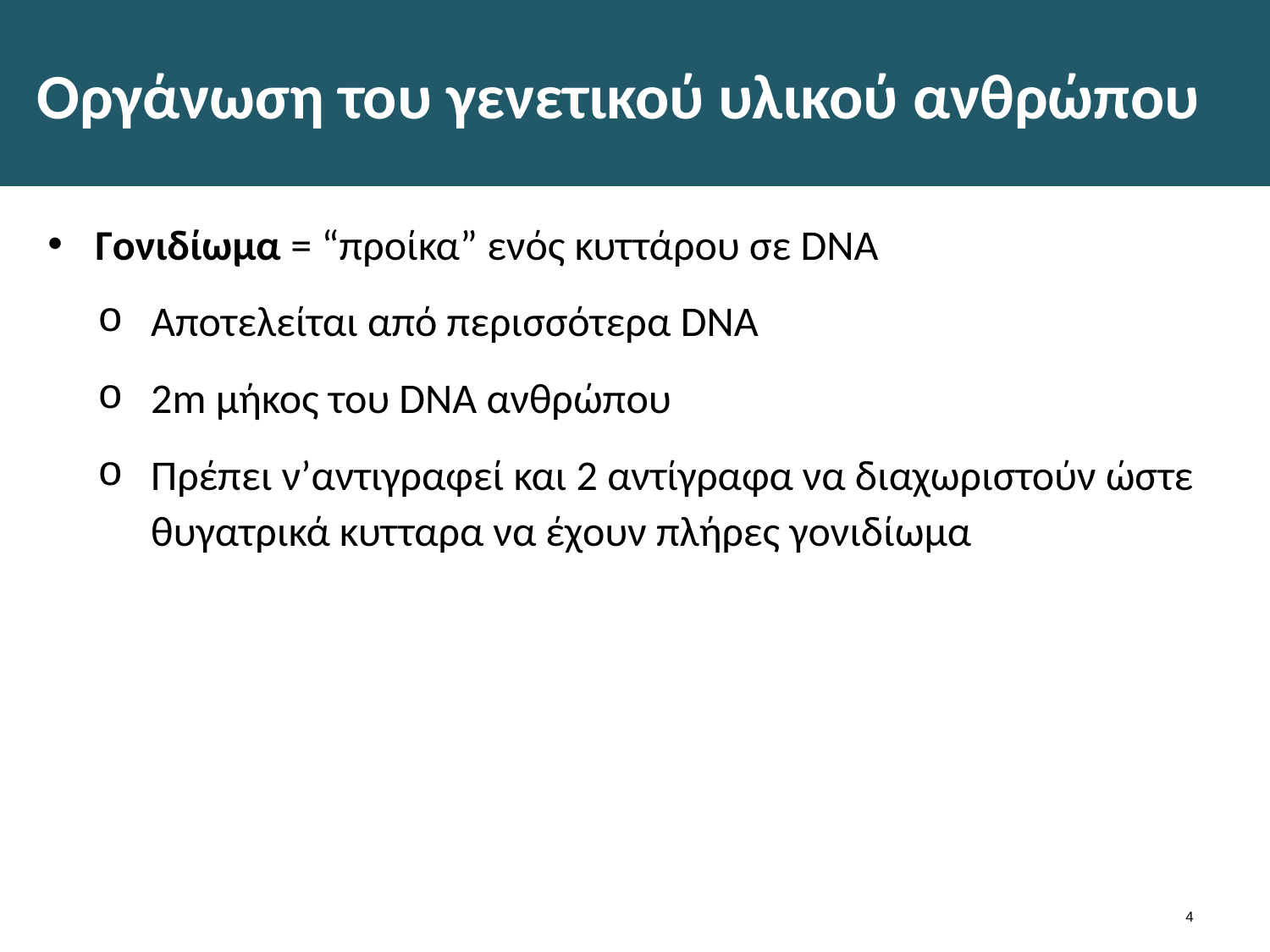

# Οργάνωση του γενετικού υλικού ανθρώπου
Γονιδίωμα = “προίκα” ενός κυττάρου σε DNA
Αποτελείται από περισσότερα DNA
2m μήκος του DNA ανθρώπου
Πρέπει ν’αντιγραφεί και 2 αντίγραφα να διαχωριστούν ώστε θυγατρικά κυτταρα να έχουν πλήρες γονιδίωμα

4